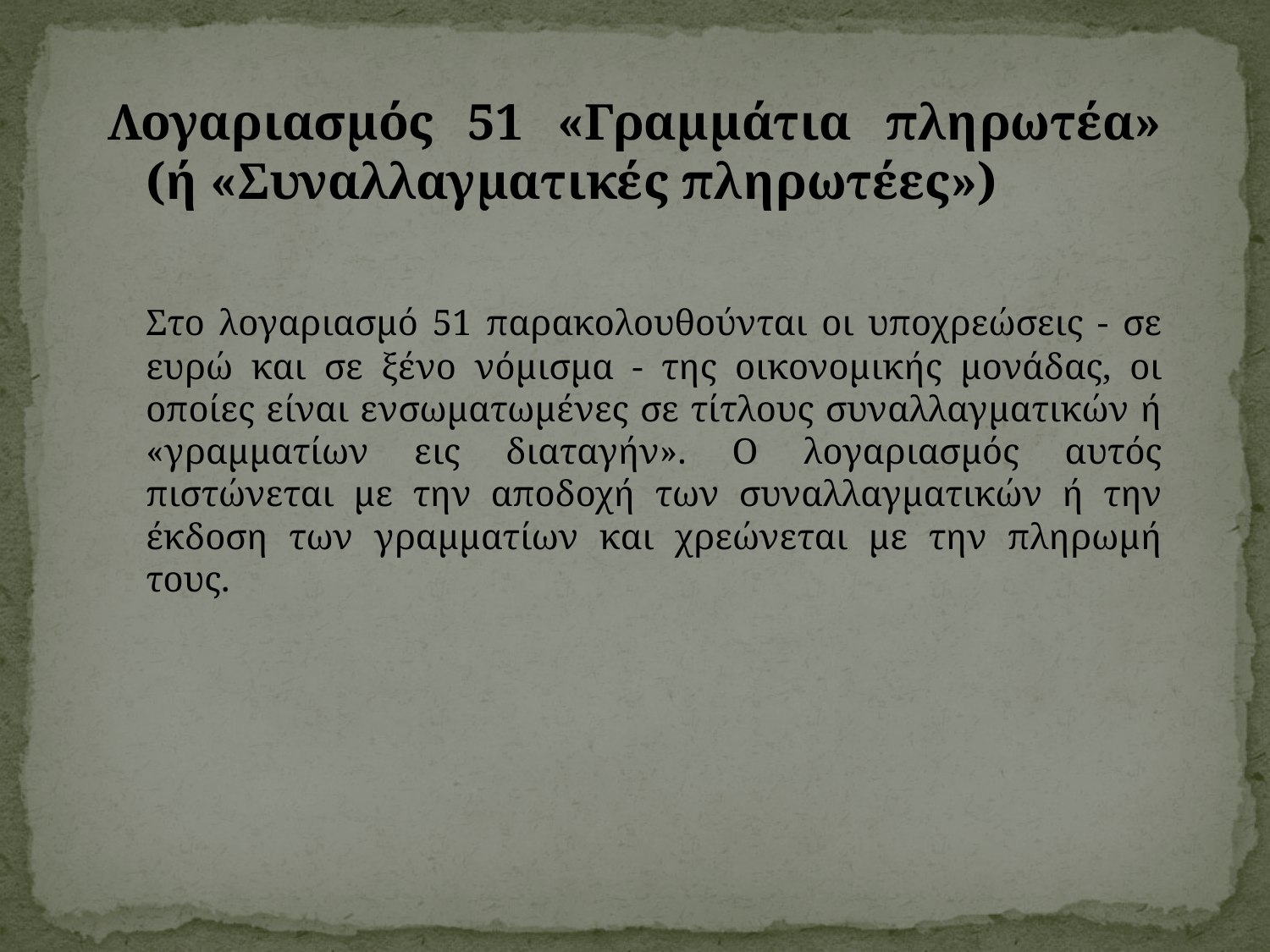

Λογαριασμός 51 «Γραμμάτια πληρωτέα» (ή «Συναλλαγματικές πληρωτέες»)

	Στο λογαριασμό 51 παρακολουθούνται οι υποχρεώσεις - σε ευρώ και σε ξένο νόμισμα - της οικονομικής μονάδας, οι οποίες είναι ενσωματωμένες σε τίτλους συναλλαγματικών ή «γραμματίων εις διαταγήν». Ο λογαριασμός αυτός πιστώνεται με την αποδοχή των συναλλαγματικών ή την έκδοση των γραμματίων και χρεώνεται με την πληρωμή τους.